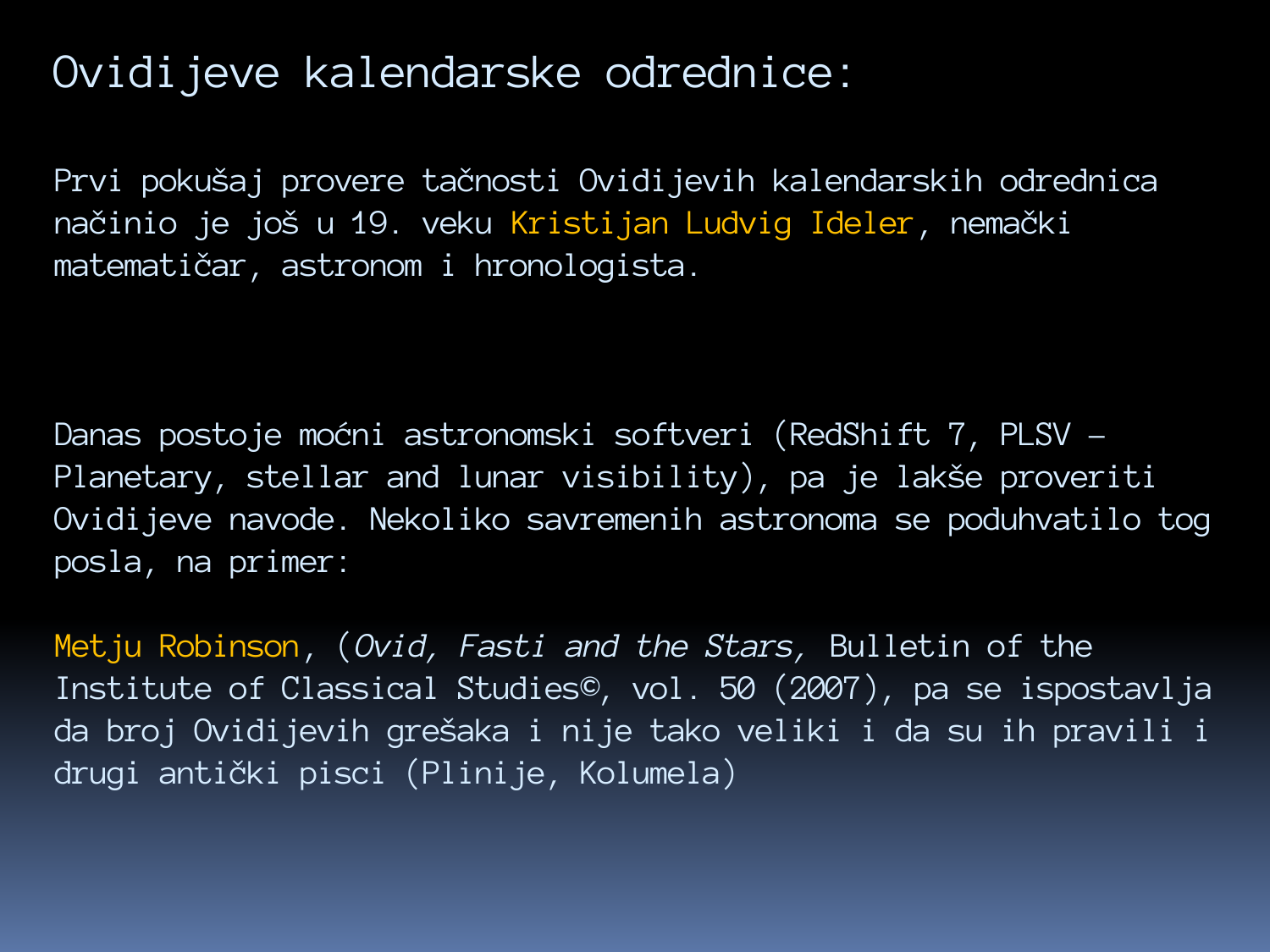

# Ovidijeve kalendarske odrednice: Prvi pokušaj provere tačnosti Ovidijevih kalendarskih odrednica načinio je još u 19. veku Kristijan Ludvig Ideler, nemački matematičar, astronom i hronologista. Danas postoje moćni astronomski softveri (RedShift 7, PLSV – Planetary, stellar and lunar visibility), pa je lakše proveriti Ovidijeve navode. Nekoliko savremenih astronoma se poduhvatilo tog posla, na primer: Metju Robinson, (Ovid, Fasti and the Stars, Bulletin of the Institute of Classical Studies©, vol. 50 (2007), pa se ispostavlja da broj Ovidijevih grešaka i nije tako veliki i da su ih pravili i drugi antički pisci (Plinije, Kolumela)